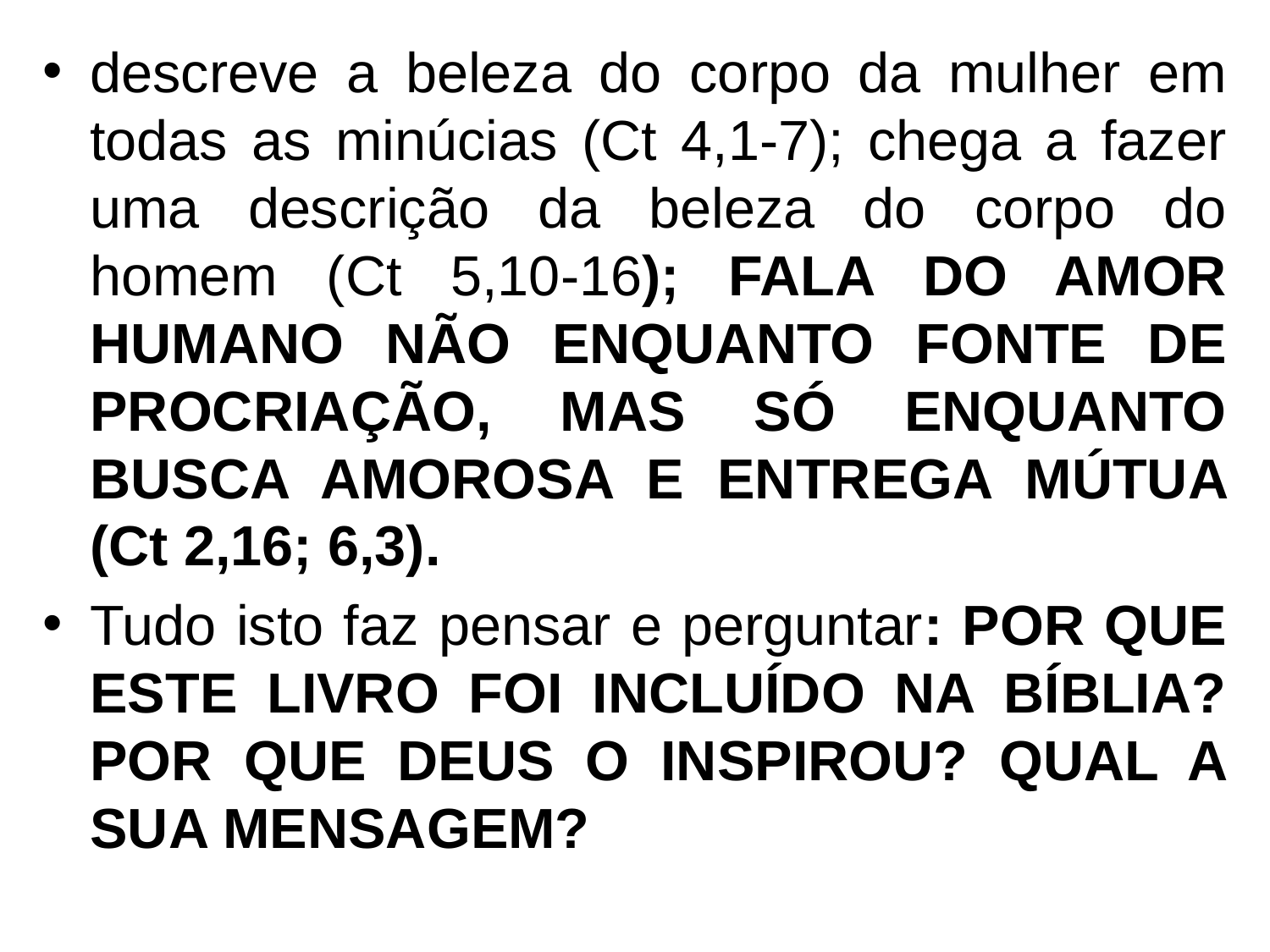

descreve a beleza do corpo da mulher em todas as minúcias (Ct 4,1-7); chega a fazer uma descrição da beleza do corpo do homem (Ct 5,10-16); FALA DO AMOR HUMANO NÃO ENQUANTO FONTE DE PROCRIAÇÃO, MAS SÓ ENQUANTO BUSCA AMOROSA E ENTREGA MÚTUA (Ct 2,16; 6,3).
Tudo isto faz pensar e perguntar: POR QUE ESTE LIVRO FOI INCLUÍDO NA BÍBLIA? POR QUE DEUS O INSPIROU? QUAL A SUA MENSAGEM?